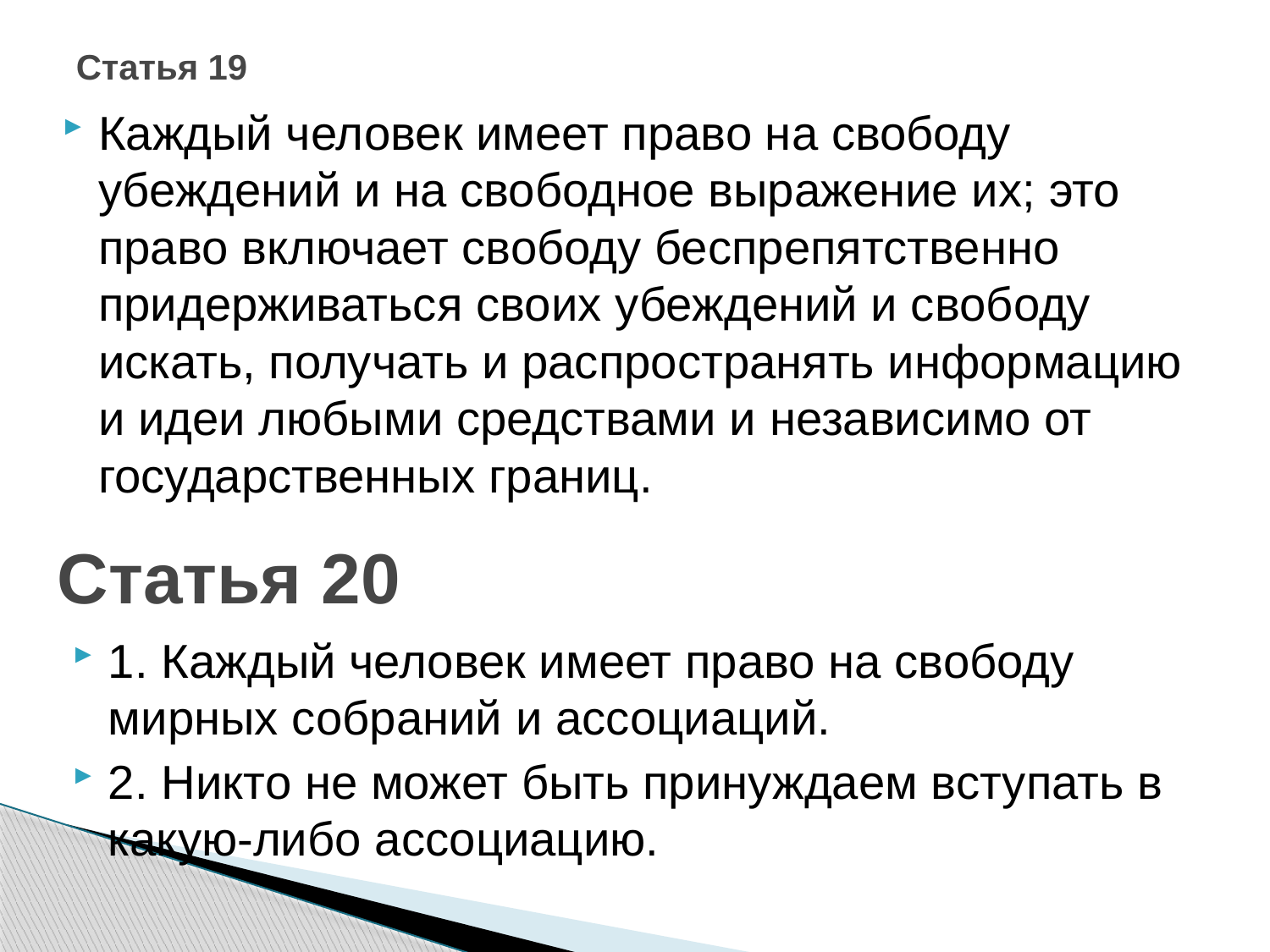

# Статья 19
Каждый человек имеет право на свободу убеждений и на свободное выражение их; это право включает свободу беспрепятственно придерживаться своих убеждений и свободу искать, получать и распространять информацию и идеи любыми средствами и независимо от государственных границ.

Статья 20
1. Каждый человек имеет право на свободу мирных собраний и ассоциаций.
2. Никто не может быть принуждаем вступать в какую-либо ассоциацию.